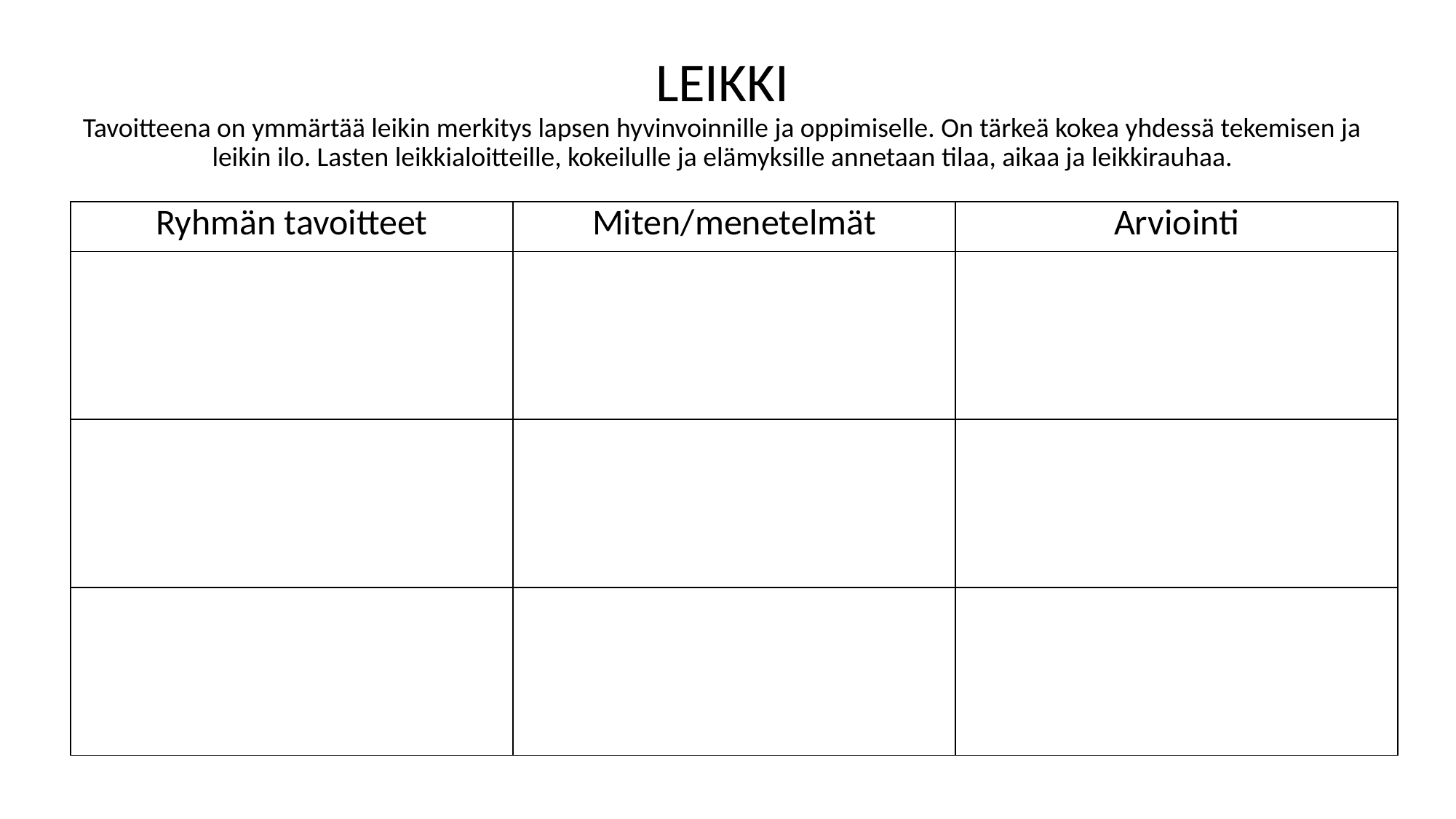

# LEIKKI Tavoitteena on ymmärtää leikin merkitys lapsen hyvinvoinnille ja oppimiselle. On tärkeä kokea yhdessä tekemisen ja leikin ilo. Lasten leikkialoitteille, kokeilulle ja elämyksille annetaan tilaa, aikaa ja leikkirauhaa.
| Ryhmän tavoitteet | Miten/menetelmät | Arviointi |
| --- | --- | --- |
|  |  |  |
|  |  |  |
|  |  |  |